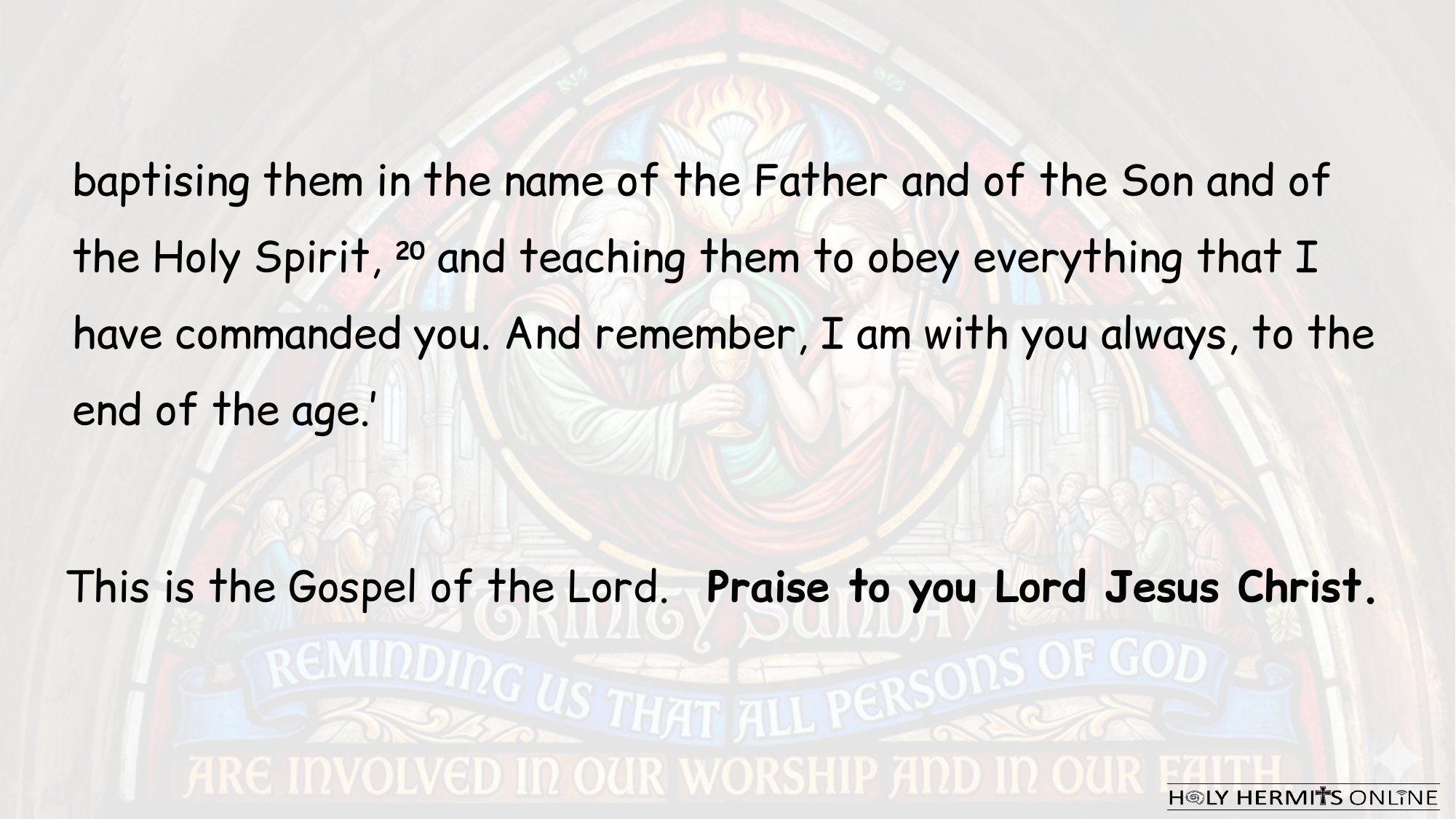

baptising them in the name of the Father and of the Son and of the Holy Spirit, 20 and teaching them to obey everything that I have commanded you. And remember, I am with you always, to the end of the age.’
This is the Gospel of the Lord.   Praise to you Lord Jesus Christ.